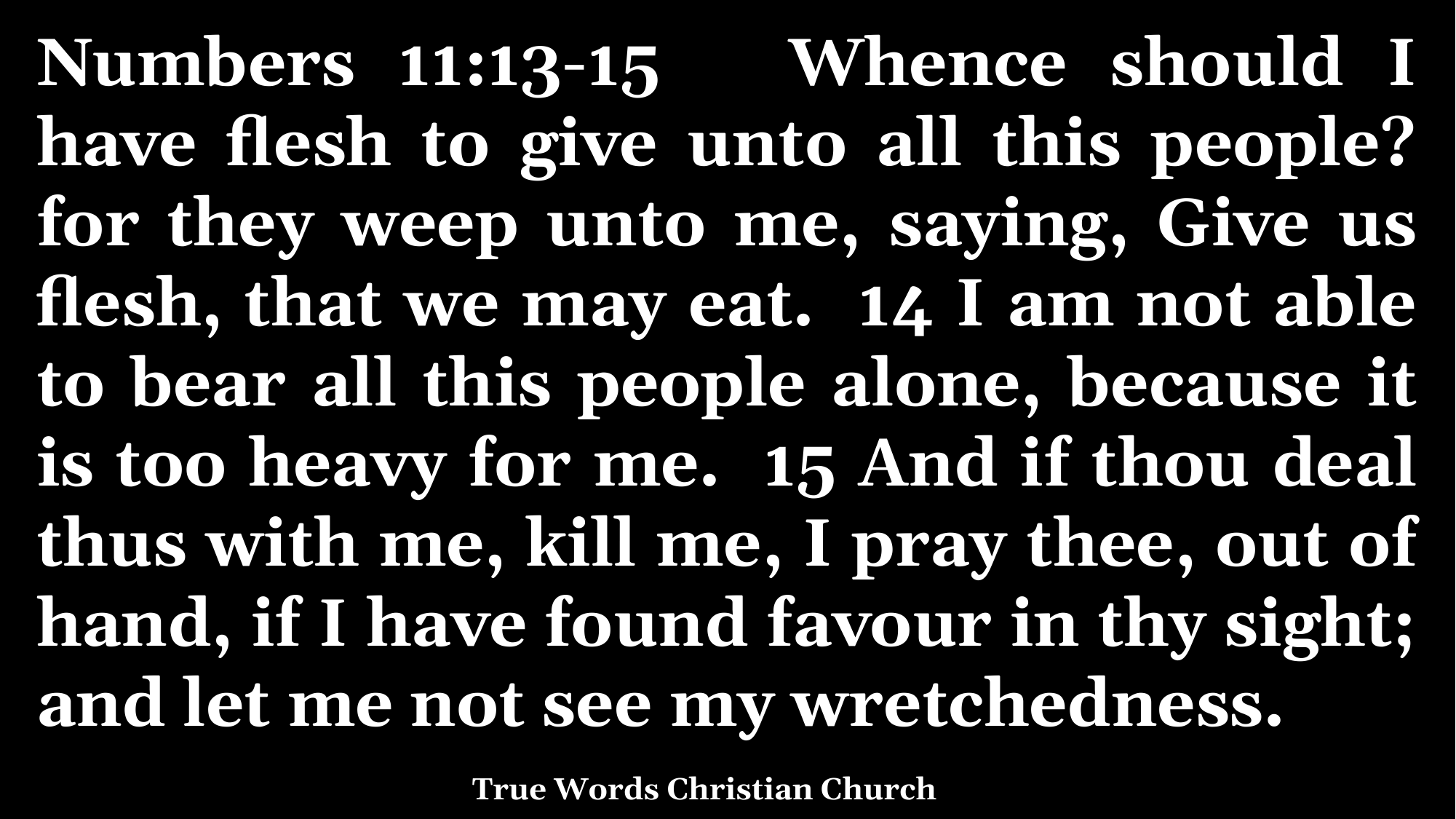

Numbers 11:13-15   Whence should I have flesh to give unto all this people? for they weep unto me, saying, Give us flesh, that we may eat.  14 I am not able to bear all this people alone, because it is too heavy for me.  15 And if thou deal thus with me, kill me, I pray thee, out of hand, if I have found favour in thy sight; and let me not see my wretchedness.
True Words Christian Church